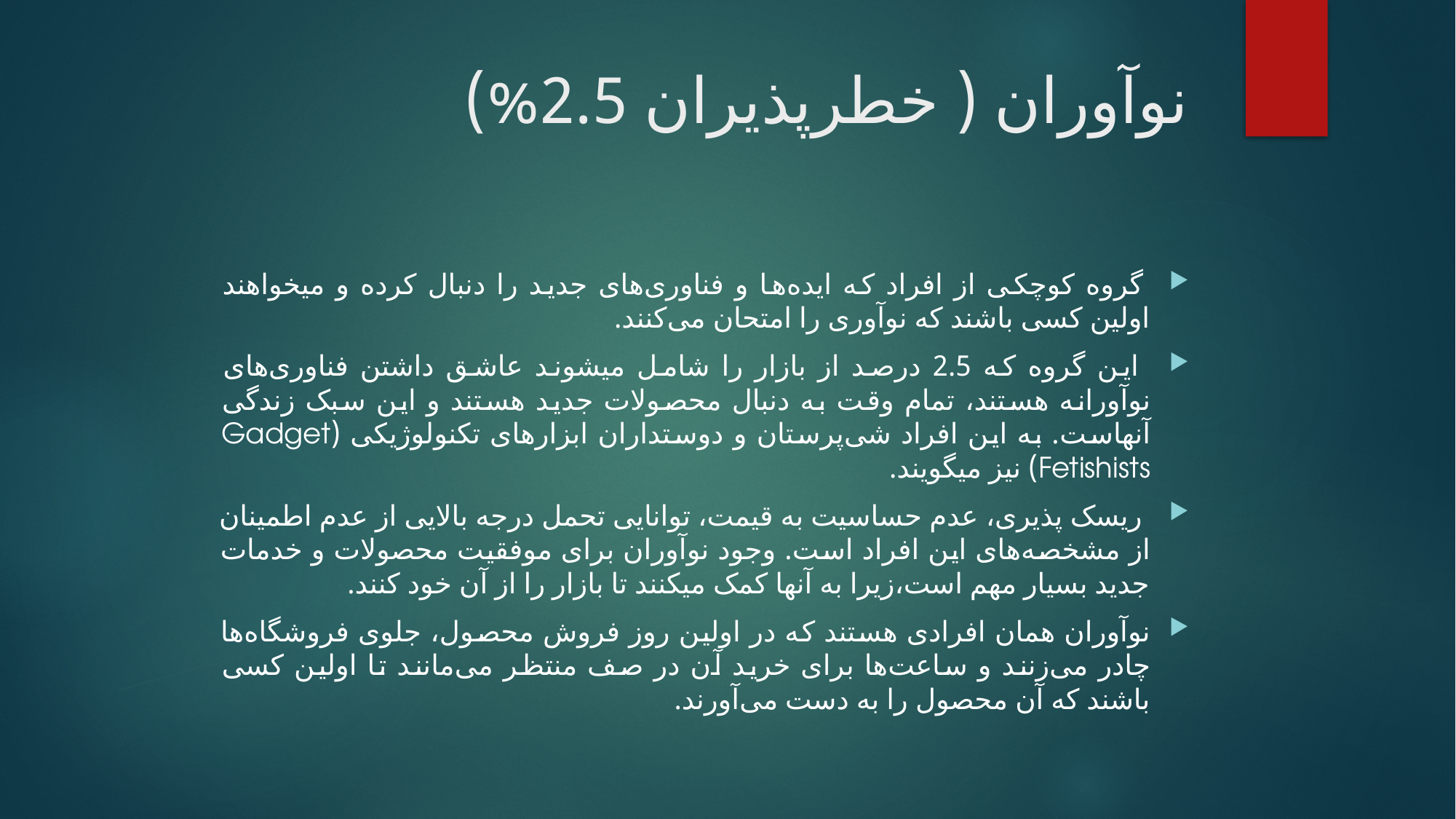

# نوآوران ( خطرپذیران 2.5%)
 گروه کوچکی از افراد که ایده‌ها و فناوری‌های جدید را دنبال کرده و میخواهند اولین کسی باشند که نوآوری را امتحان می‌کنند.
 این گروه که 2.5 درصد از بازار را شامل میشوند عاشق داشتن فناوری‌های نوآورانه هستند، تمام وقت به دنبال محصولات جدید هستند و این سبک زندگی آنهاست. به این افراد شی‌پرستان و دوستداران ابزارهای تکنولوژیکی (Gadget Fetishists) نیز میگویند.
 ریسک پذیری، عدم حساسیت به قیمت، توانایی تحمل درجه بالایی از عدم اطمینان از مشخصه‌های این افراد است. وجود نوآوران برای موفقیت محصولات و خدمات جدید بسیار مهم است،زیرا به آنها کمک میکنند تا بازار را از آن خود کنند.
نوآوران همان افرادی هستند که در اولین روز فروش محصول، جلوی فروشگاه‌ها چادر می‌زنند و ساعت‌ها برای خرید آن در صف منتظر می‌مانند تا اولین کسی باشند که آن محصول را به دست می‌آورند.